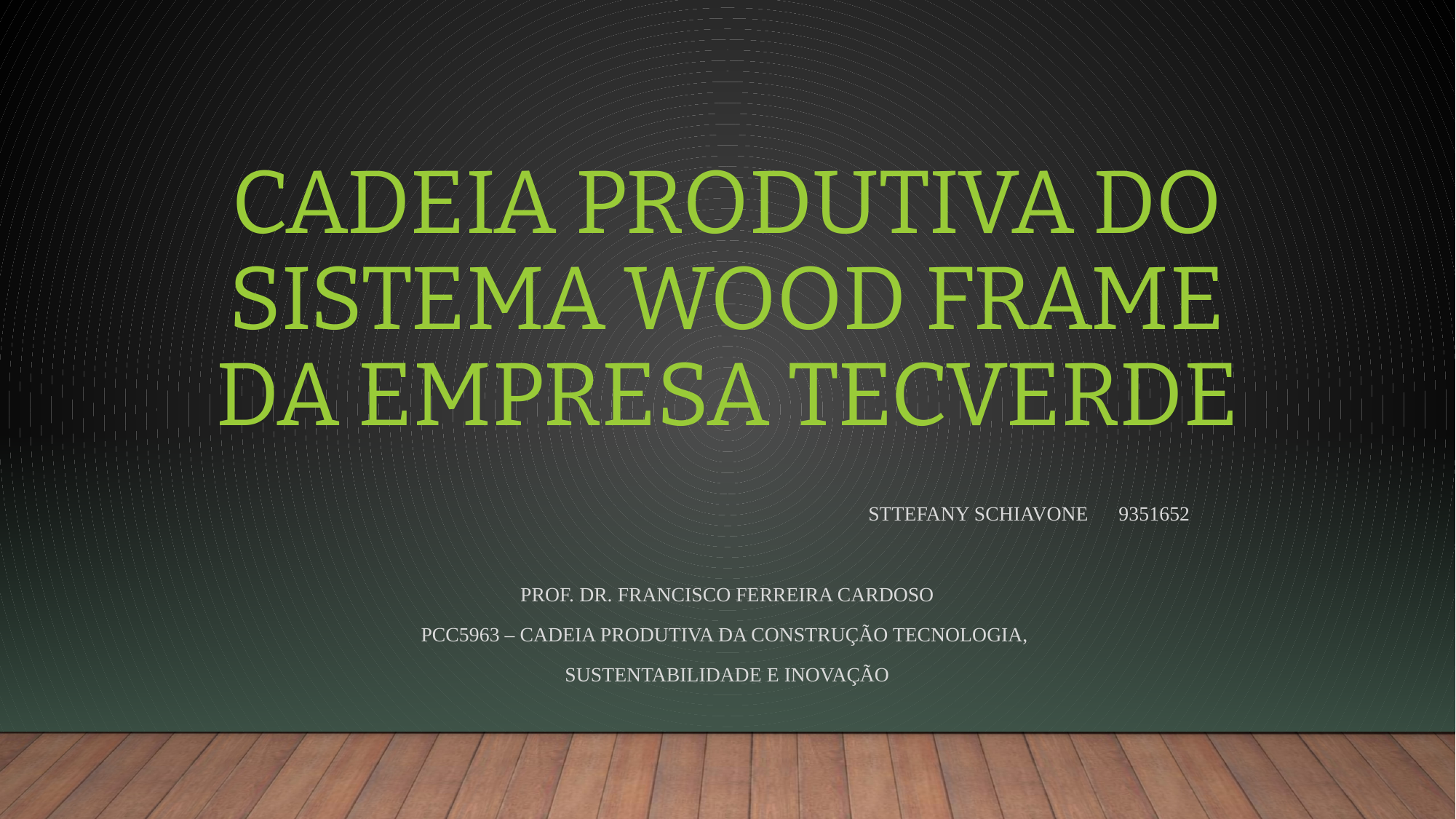

# Cadeia produtiva do sistema wood frame da empresa tecverde

Sttefany Schiavone      9351652

Prof. dr. Francisco Ferreira Cardoso
PCC5963 – Cadeia Produtiva da Construção Tecnologia,
Sustentabilidade e inovação